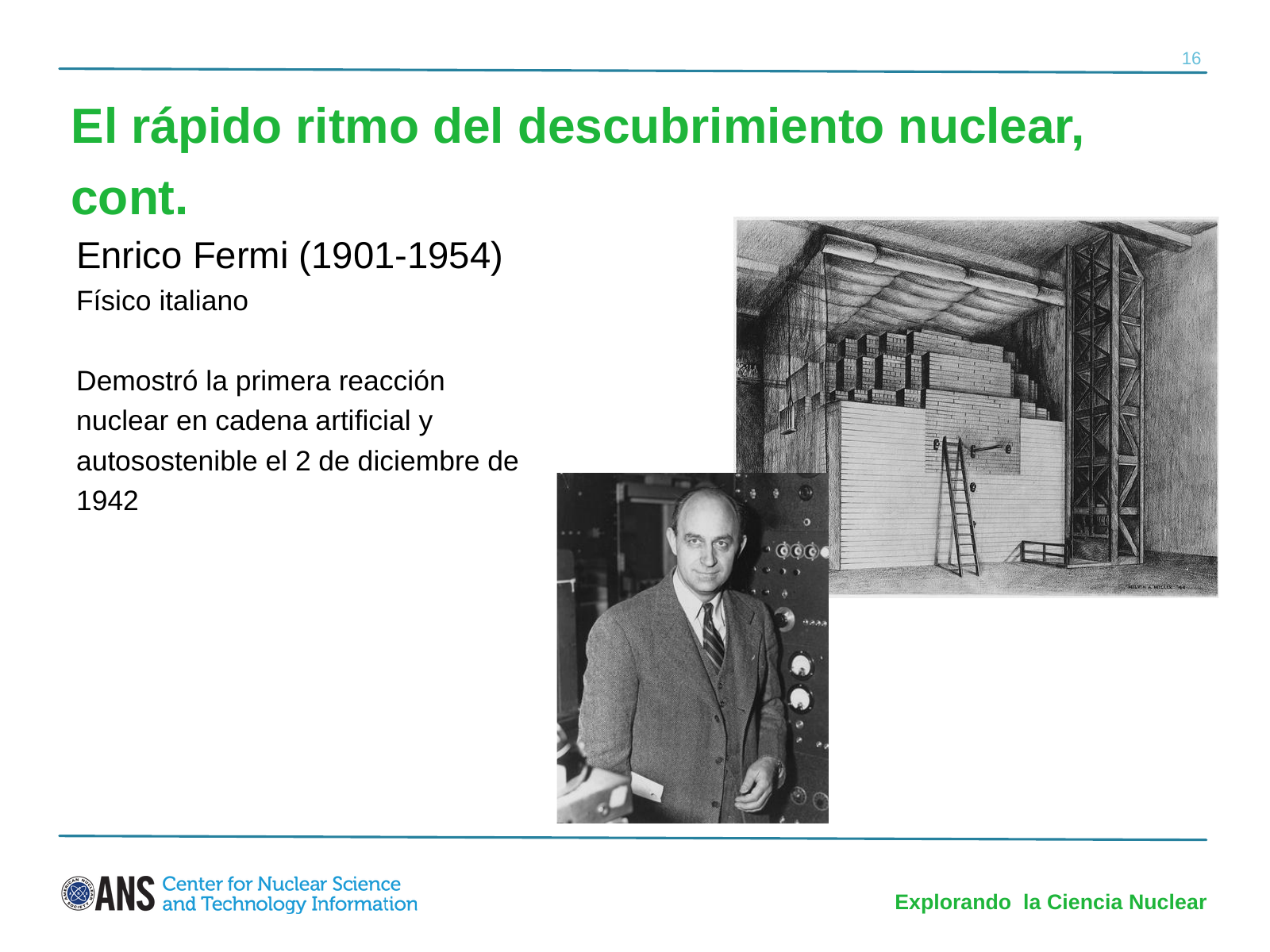

16
El rápido ritmo del descubrimiento nuclear, cont.

Enrico Fermi (1901-1954)
Físico italiano

Demostró la primera reacción nuclear en cadena artificial y autosostenible el 2 de diciembre de 1942

Explorando  la Ciencia Nuclear